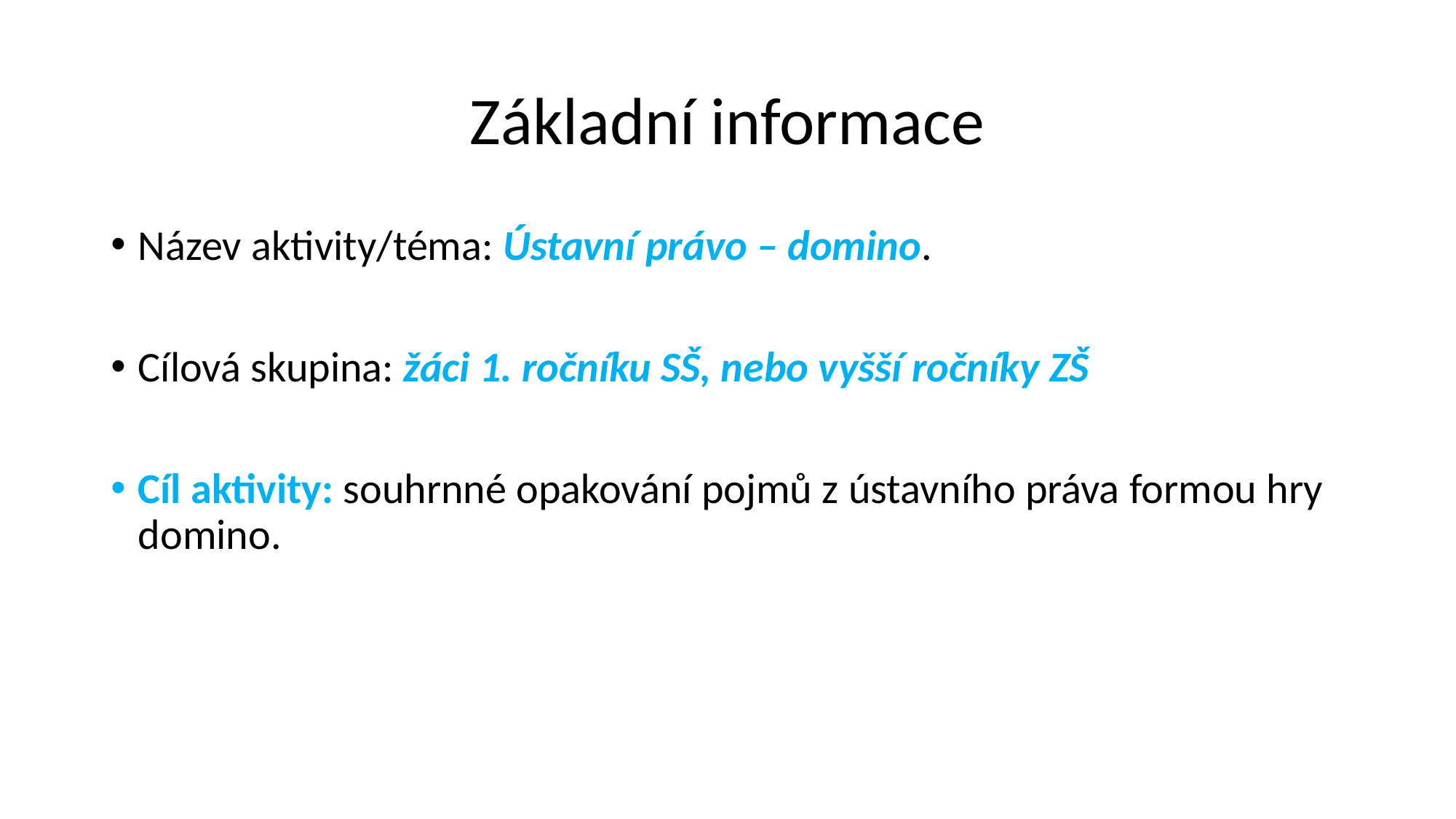

# Základní informace
Název aktivity/téma: Ústavní právo – domino.

Cílová skupina: žáci 1. ročníku SŠ, nebo vyšší ročníky ZŠ

Cíl aktivity: souhrnné opakování pojmů z ústavního práva formou hry domino.